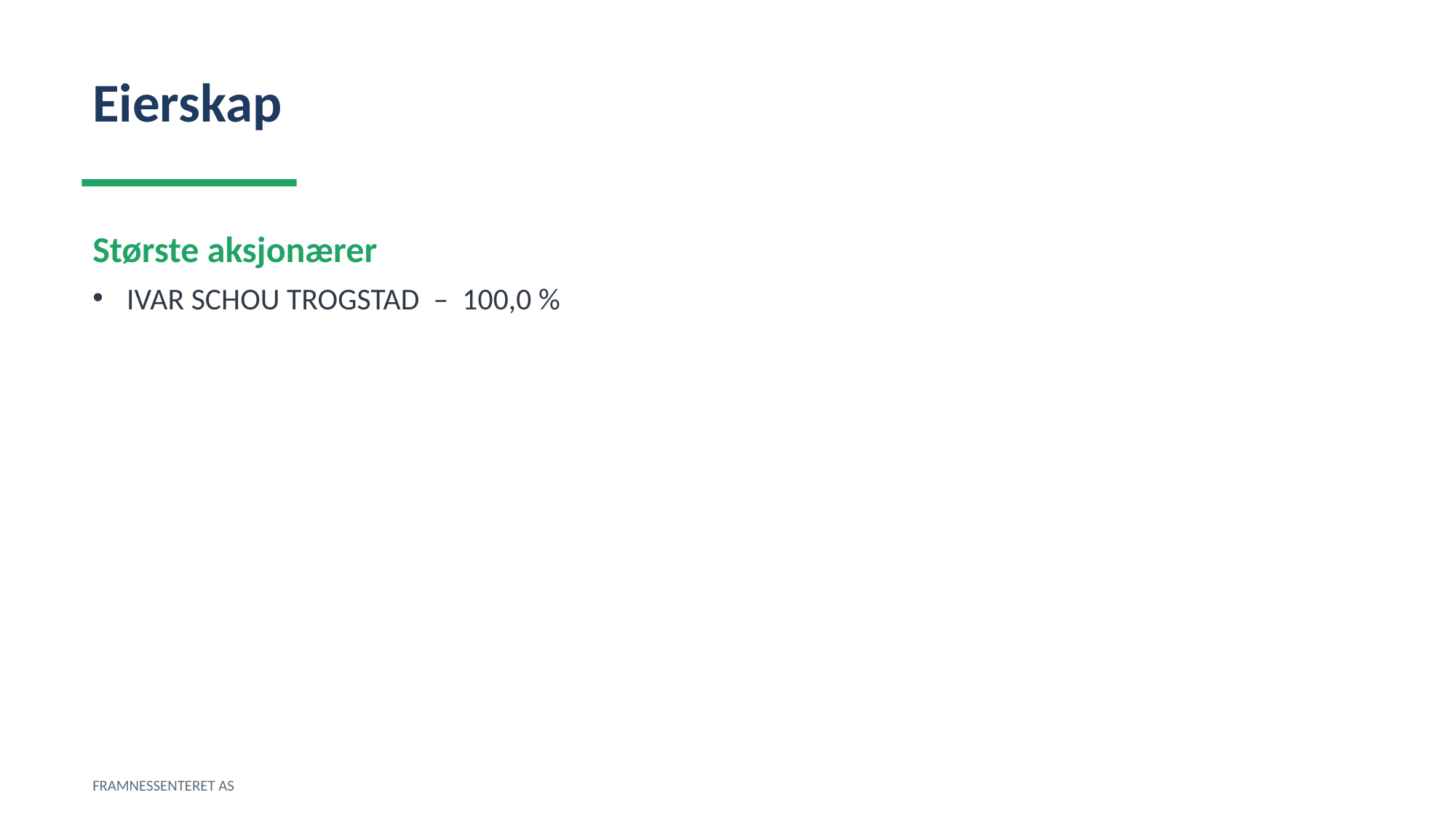

Eierskap

Største aksjonærer
IVAR SCHOU TROGSTAD  –  100,0 %
FRAMNESSENTERET AS